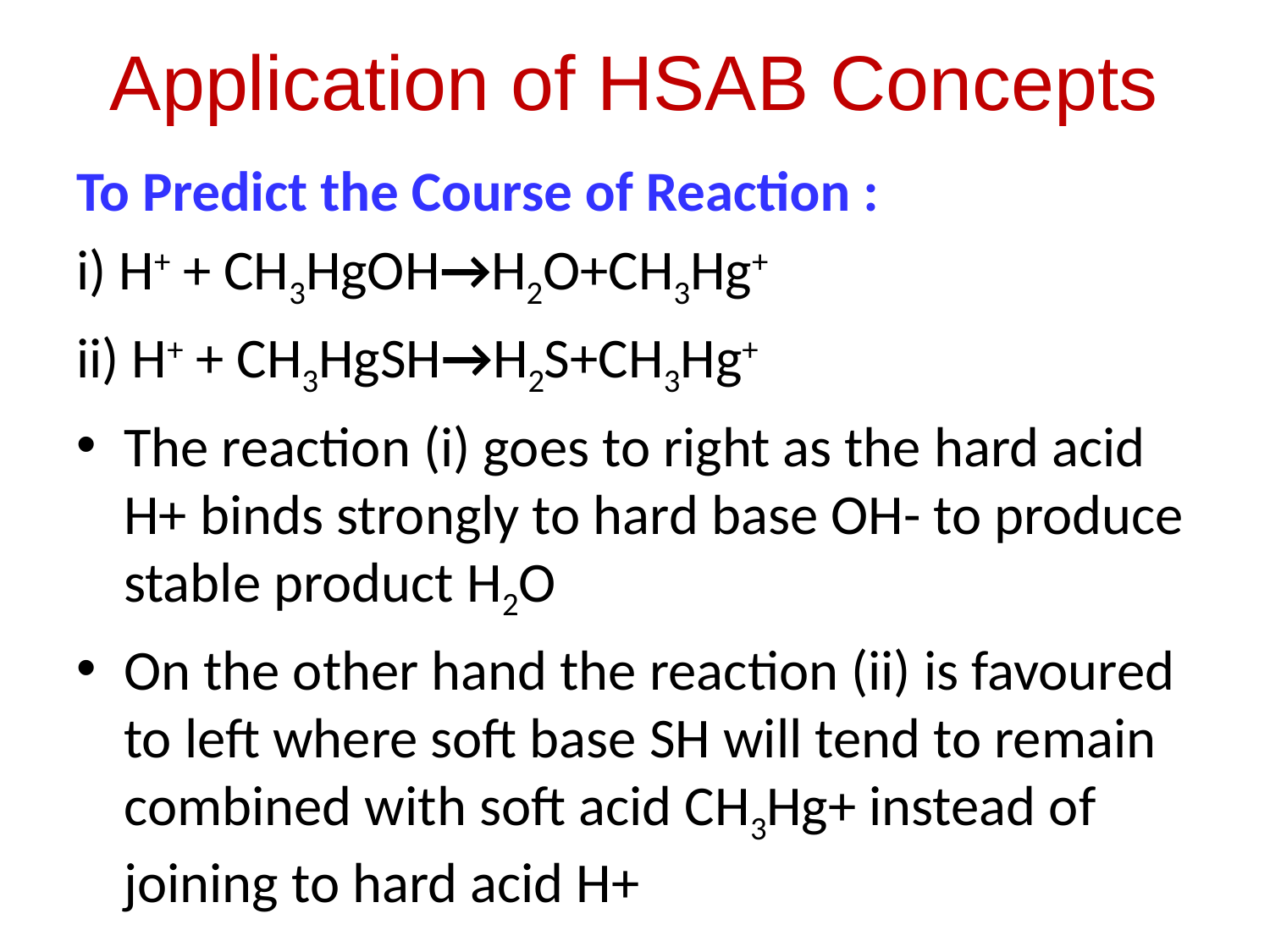

# Application of HSAB Concepts
To Predict the Course of Reaction :
i) H+ + CH3HgOH→H2O+CH3Hg+
ii) H+ + CH3HgSH→H2S+CH3Hg+
The reaction (i) goes to right as the hard acid H+ binds strongly to hard base OH- to produce stable product H2O
On the other hand the reaction (ii) is favoured to left where soft base SH will tend to remain combined with soft acid CH3Hg+ instead of joining to hard acid H+